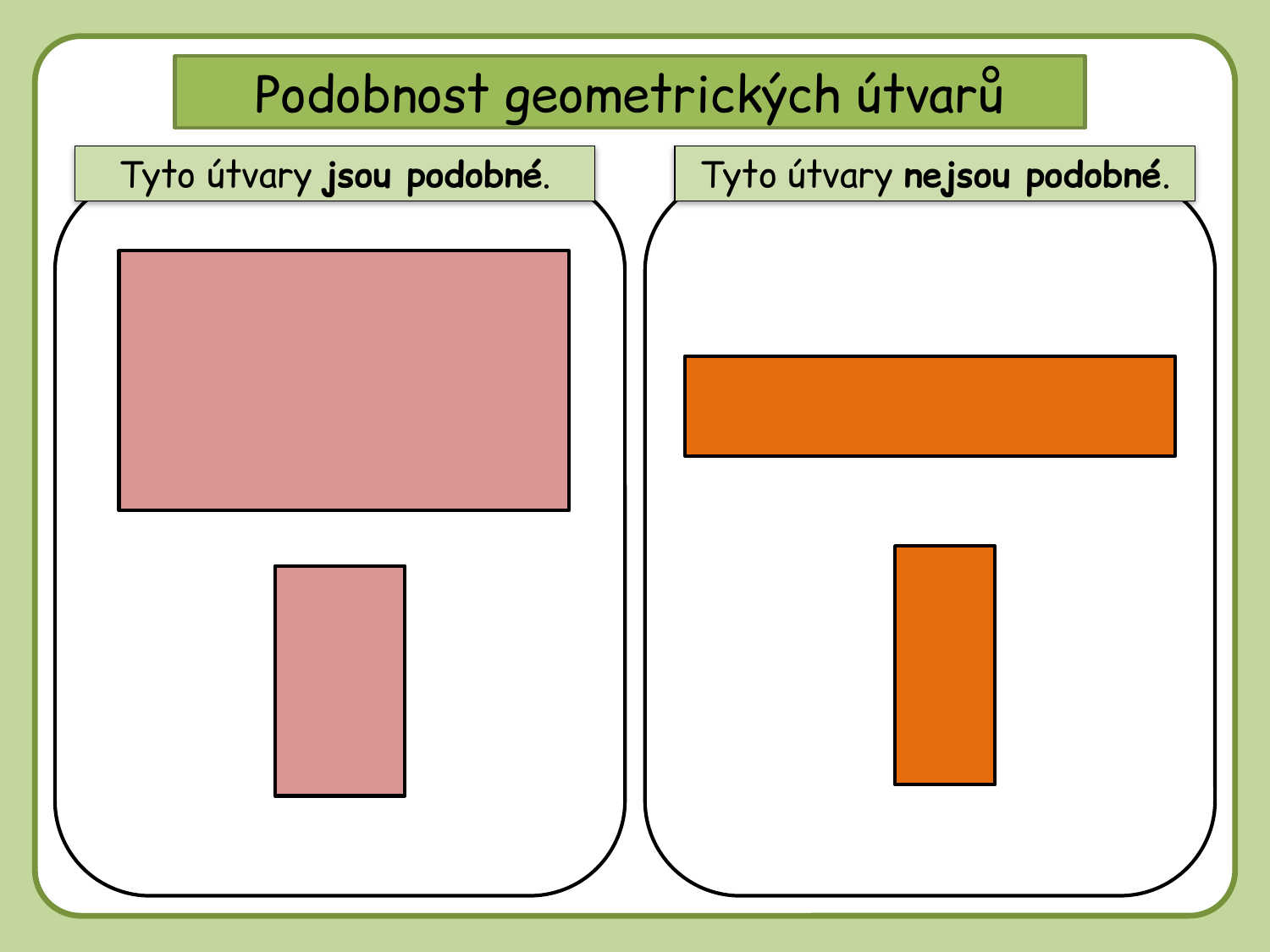

DD
Podobnost geometrických útvarů
Tyto útvary jsou podobné.
Tyto útvary nejsou podobné.